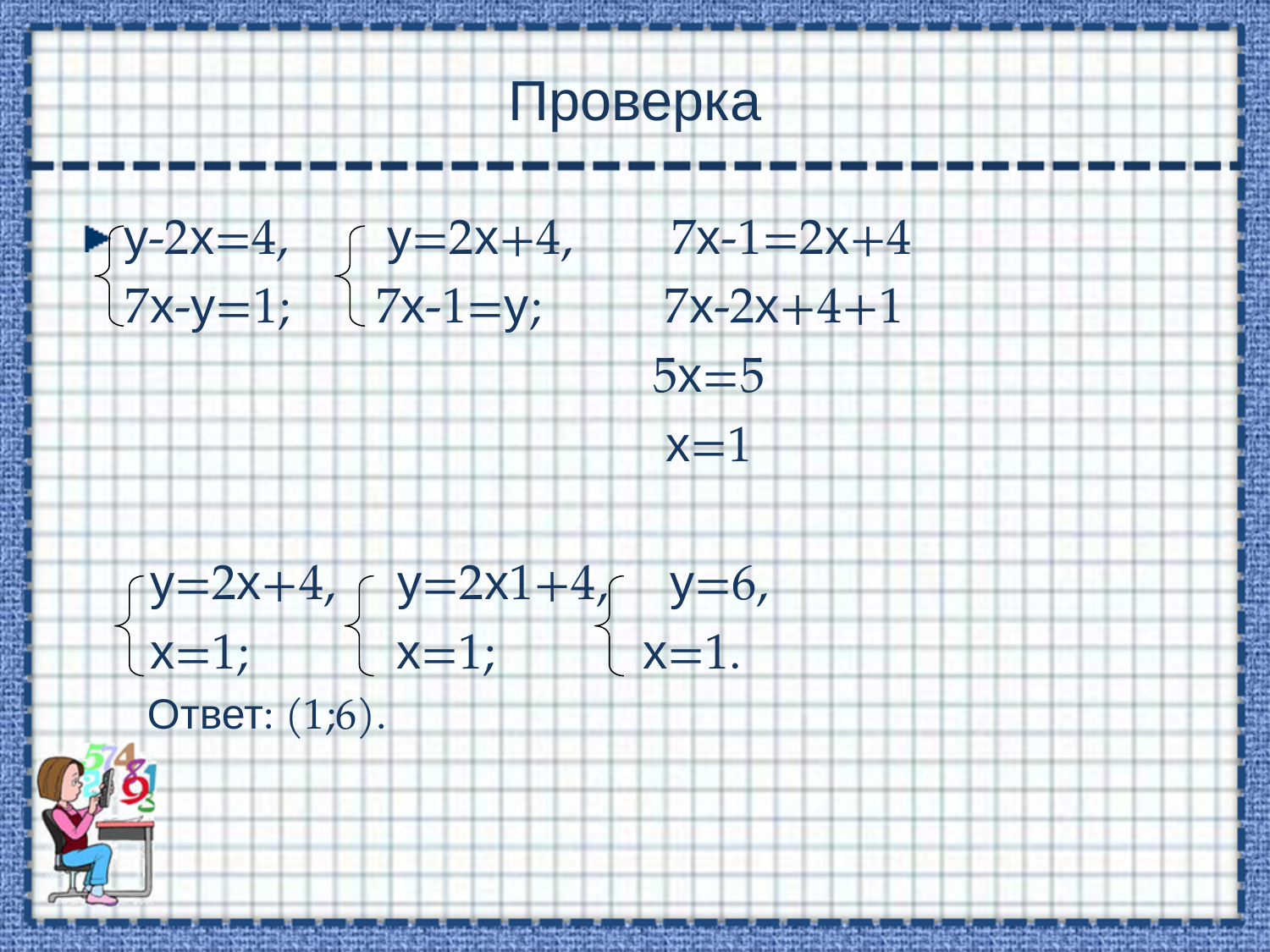

# Проверка
у-2х=4,        у=2х+4,        7х-1=2х+4
    7х-у=1;       7х-1=у;          7х-2х+4+1
                                               5х=5
                                                х=1

      у=2х+4,     у=2х1+4,     у=6,
      х=1;            х=1;            х=1.
        Ответ: (1;6).